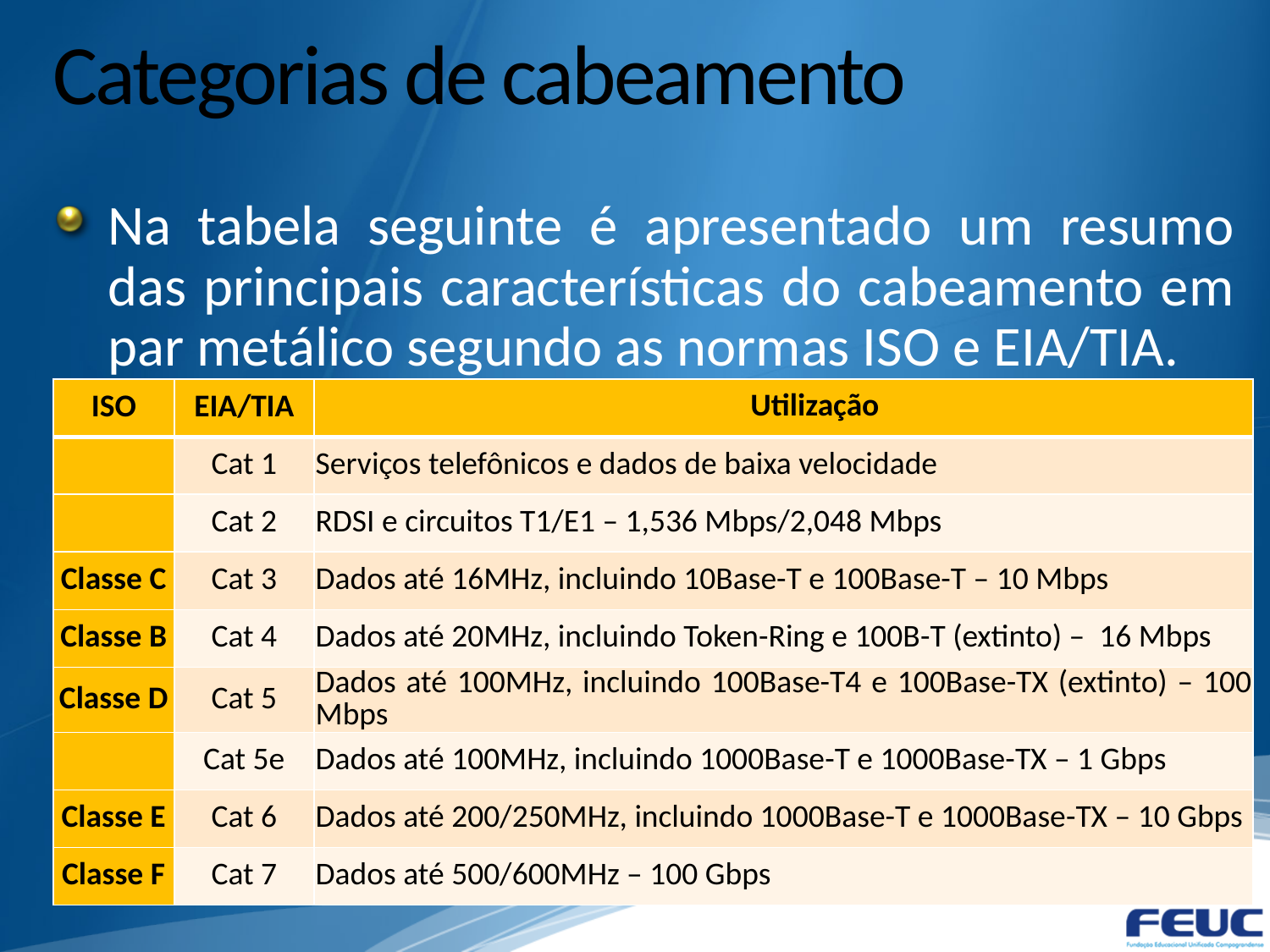

# Categorias de cabeamento
Na tabela seguinte é apresentado um resumo das principais características do cabeamento em par metálico segundo as normas ISO e EIA/TIA.
| ISO | EIA/TIA | Utilização |
| --- | --- | --- |
|  | Cat 1 | Serviços telefônicos e dados de baixa velocidade |
|  | Cat 2 | RDSI e circuitos T1/E1 – 1,536 Mbps/2,048 Mbps |
| Classe C | Cat 3 | Dados até 16MHz, incluindo 10Base-T e 100Base-T – 10 Mbps |
| Classe B | Cat 4 | Dados até 20MHz, incluindo Token-Ring e 100B-T (extinto) – 16 Mbps |
| Classe D | Cat 5 | Dados até 100MHz, incluindo 100Base-T4 e 100Base-TX (extinto) – 100 Mbps |
|  | Cat 5e | Dados até 100MHz, incluindo 1000Base-T e 1000Base-TX – 1 Gbps |
| Classe E | Cat 6 | Dados até 200/250MHz, incluindo 1000Base-T e 1000Base-TX – 10 Gbps |
| Classe F | Cat 7 | Dados até 500/600MHz – 100 Gbps |